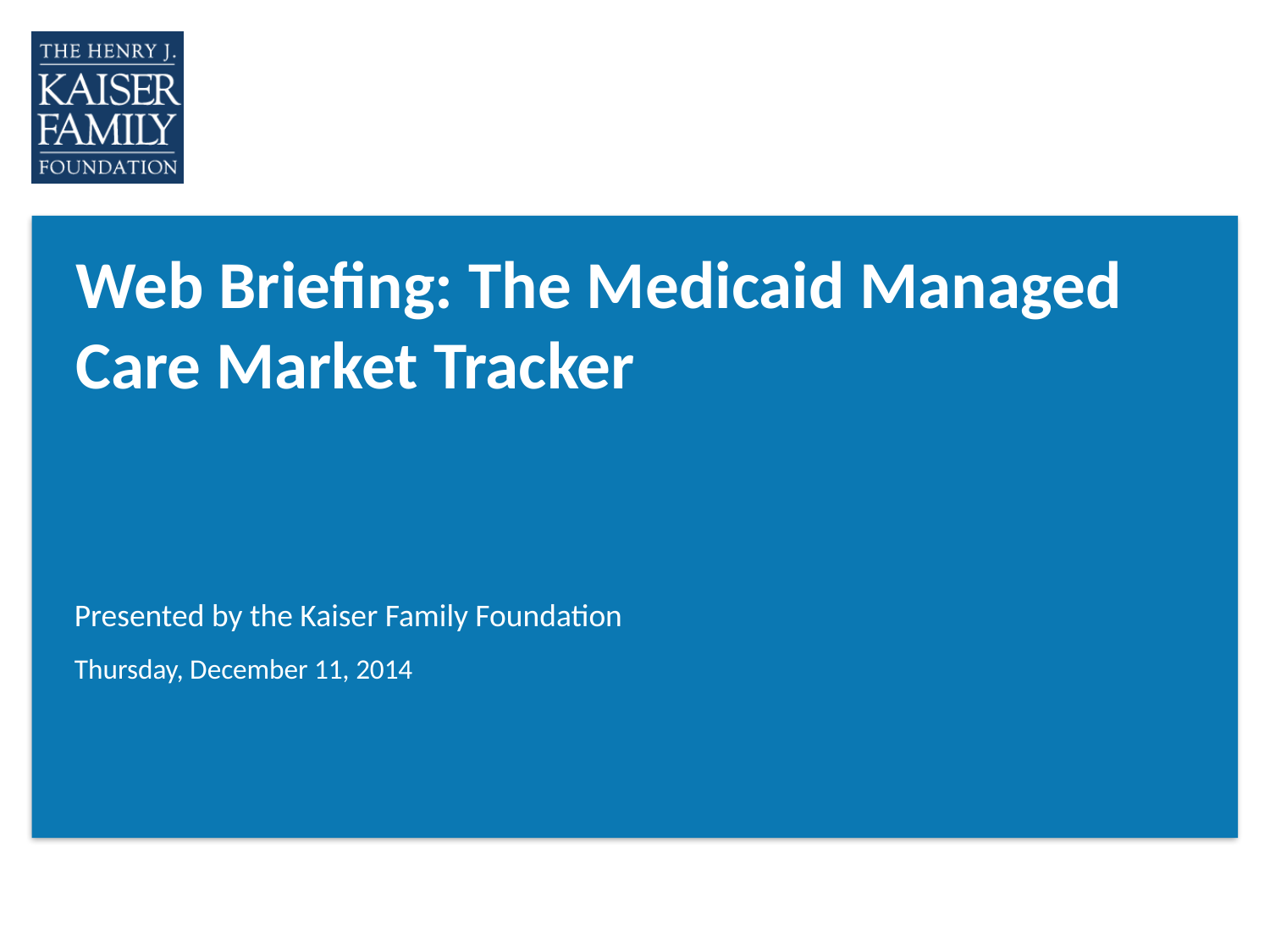

# Web Briefing: The Medicaid Managed Care Market Tracker

Presented by the Kaiser Family Foundation
Thursday, December 11, 2014